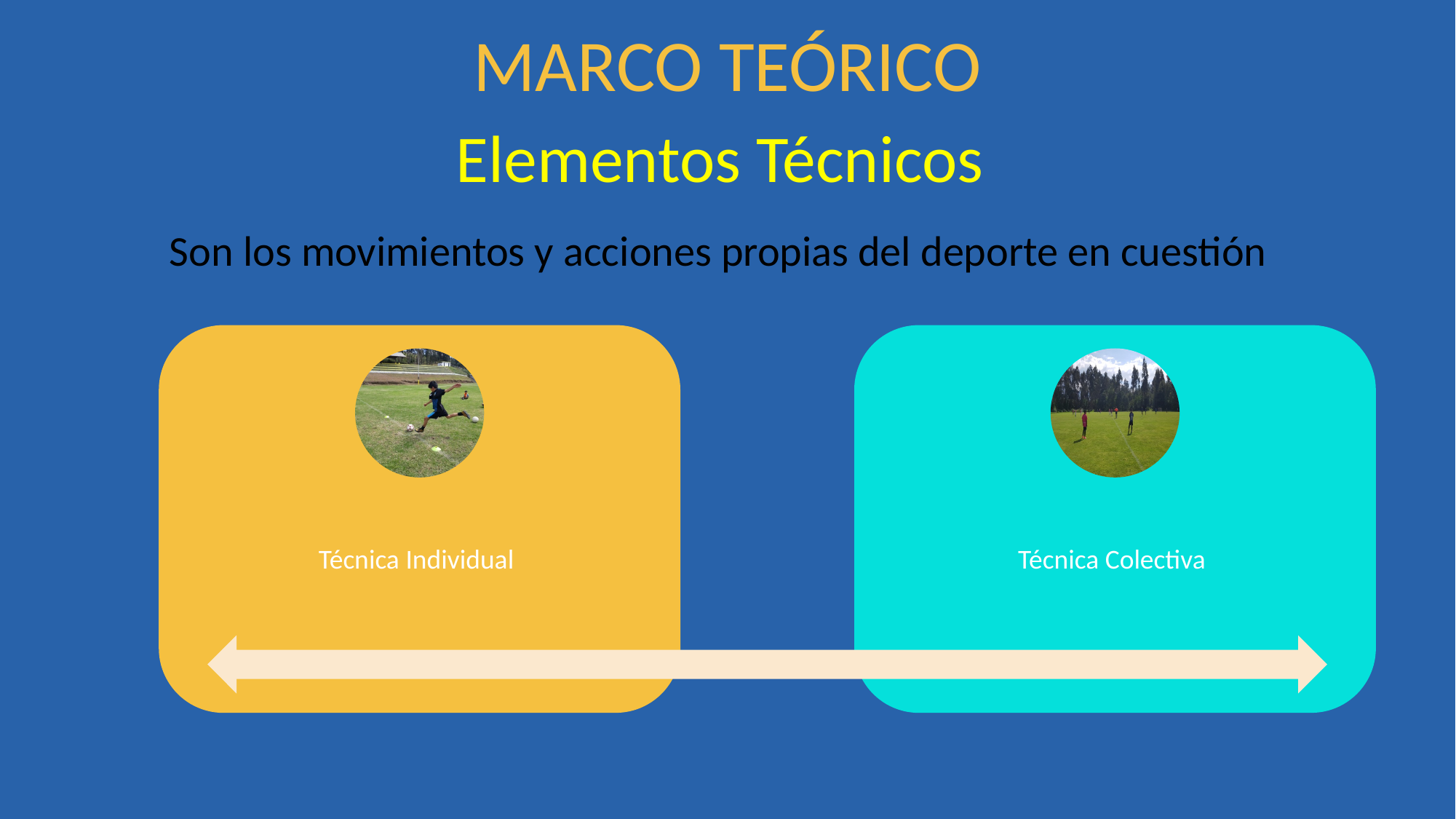

MARCO TEÓRICO
# Elementos Técnicos
Son los movimientos y acciones propias del deporte en cuestión
Técnica Individual
Técnica Colectiva